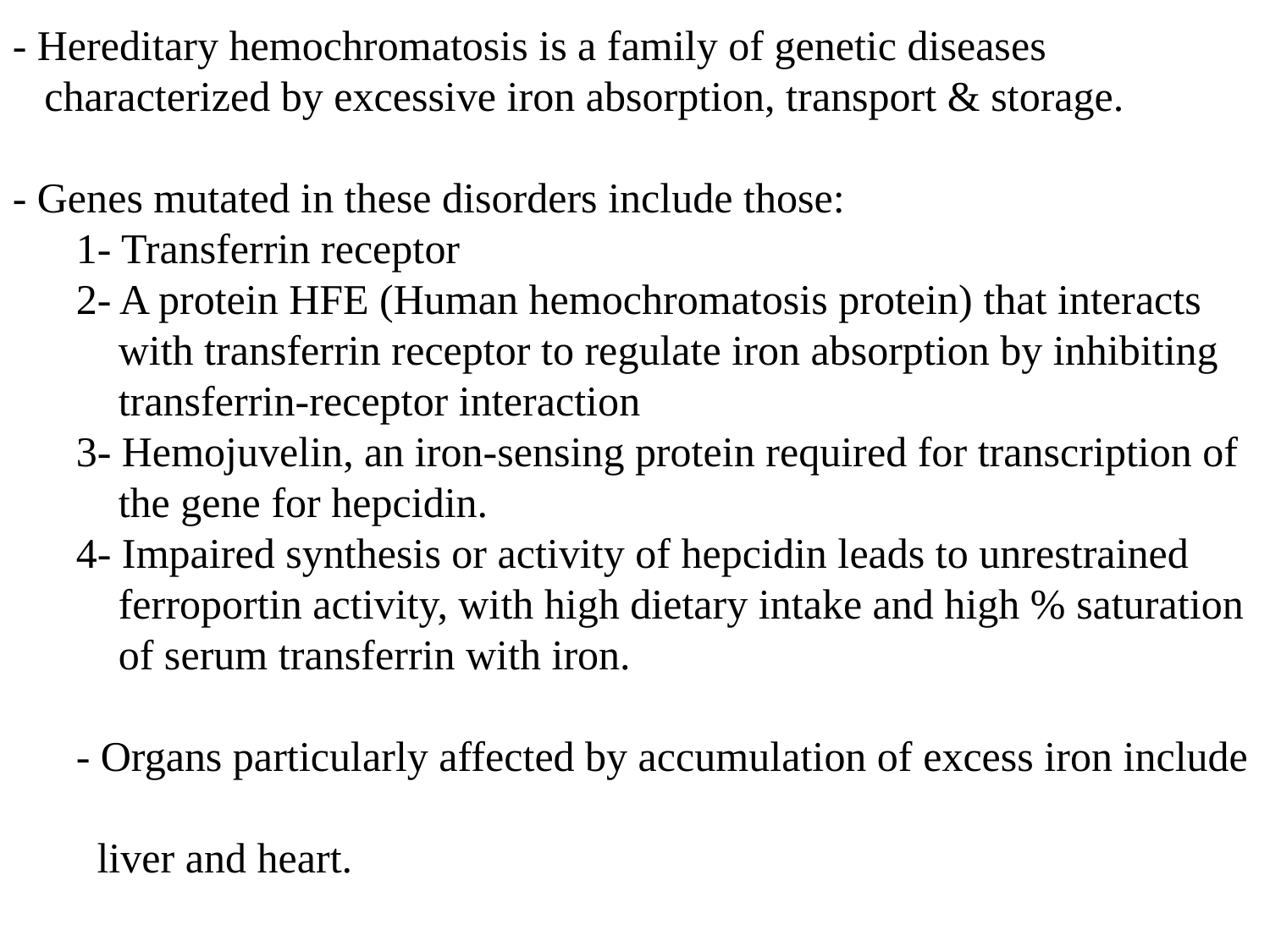

- Hereditary hemochromatosis is a family of genetic diseases
   characterized by excessive iron absorption, transport & storage.

- Genes mutated in these disorders include those:
1- Transferrin receptor
2- A protein HFE (Human hemochromatosis protein) that interacts
    with transferrin receptor to regulate iron absorption by inhibiting
    transferrin-receptor interaction
3- Hemojuvelin, an iron-sensing protein required for transcription of
    the gene for hepcidin.
4- Impaired synthesis or activity of hepcidin leads to unrestrained
    ferroportin activity, with high dietary intake and high % saturation
    of serum transferrin with iron.

- Organs particularly affected by accumulation of excess iron include
  liver and heart.